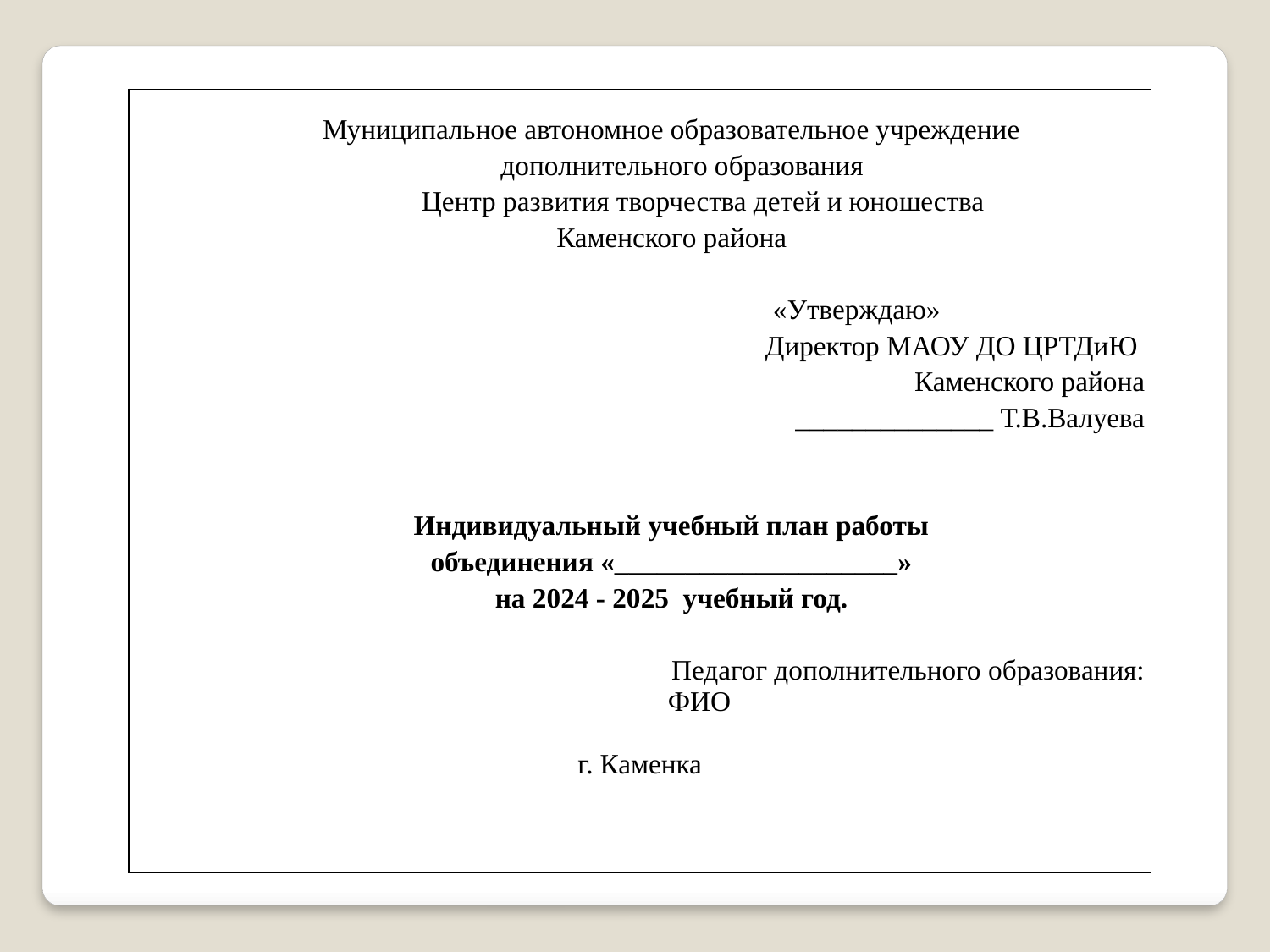

| Муниципальное автономное образовательное учреждение дополнительного образования Центр развития творчества детей и юношества Каменского района «Утверждаю» Директор МАОУ ДО ЦРТДиЮ Каменского района \_\_\_\_\_\_\_\_\_\_\_\_\_\_ Т.В.Валуева Индивидуальный учебный план работы объединения «\_\_\_\_\_\_\_\_\_\_\_\_\_\_\_\_\_\_\_\_» на 2024 - 2025 учебный год. Педагог дополнительного образования: ФИО г. Каменка |
| --- |